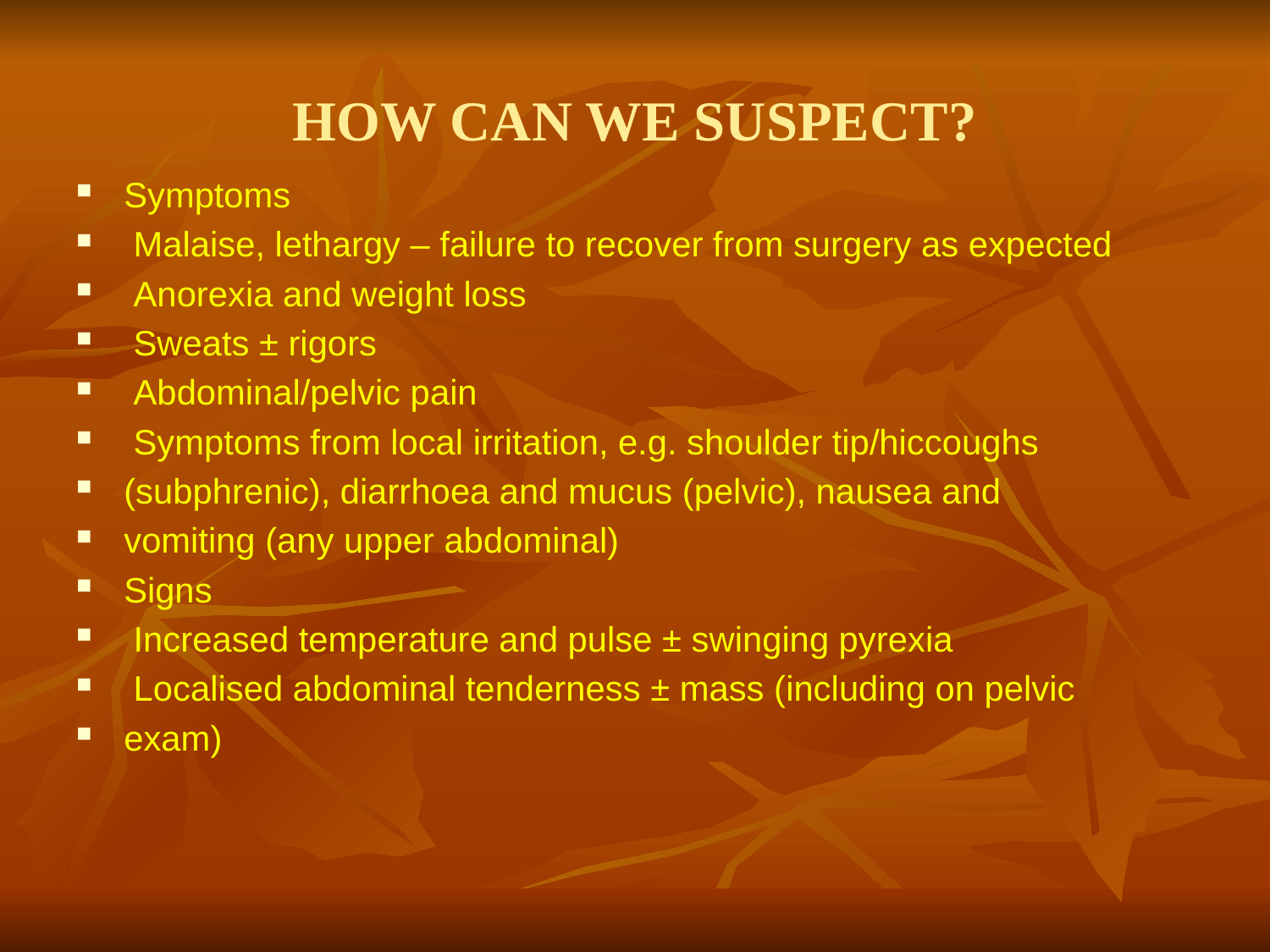

# HOW CAN WE SUSPECT?
Symptoms
 Malaise, lethargy – failure to recover from surgery as expected
 Anorexia and weight loss
 Sweats ± rigors
 Abdominal/pelvic pain
 Symptoms from local irritation, e.g. shoulder tip/hiccoughs
(subphrenic), diarrhoea and mucus (pelvic), nausea and
vomiting (any upper abdominal)
Signs
 Increased temperature and pulse ± swinging pyrexia
 Localised abdominal tenderness ± mass (including on pelvic
exam)